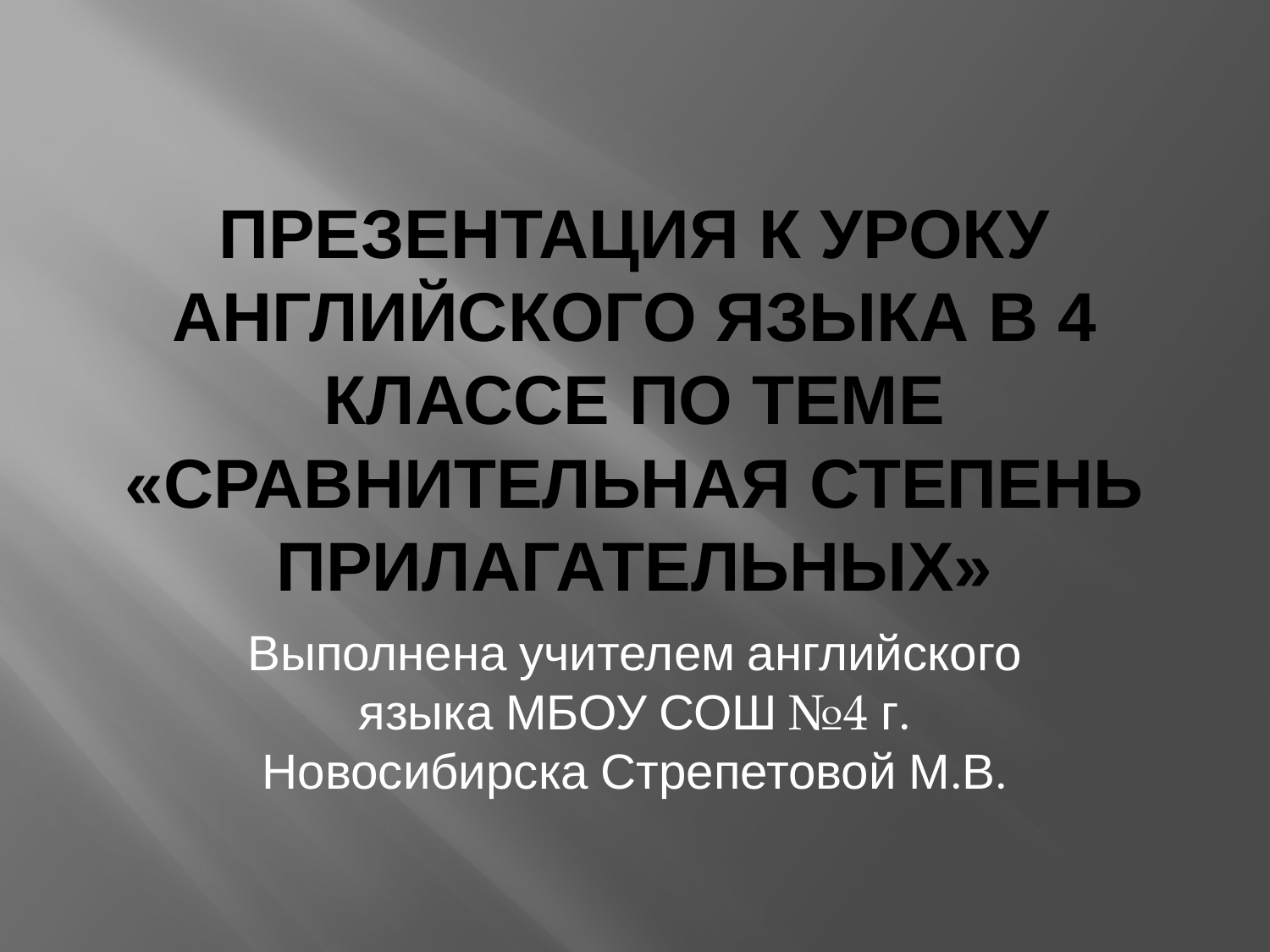

# Презентация к уроку английского языка в 4 классе по теме «Сравнительная степень прилагательных»
Выполнена учителем английского языка МБОУ СОШ №4 г. Новосибирска Стрепетовой М.В.